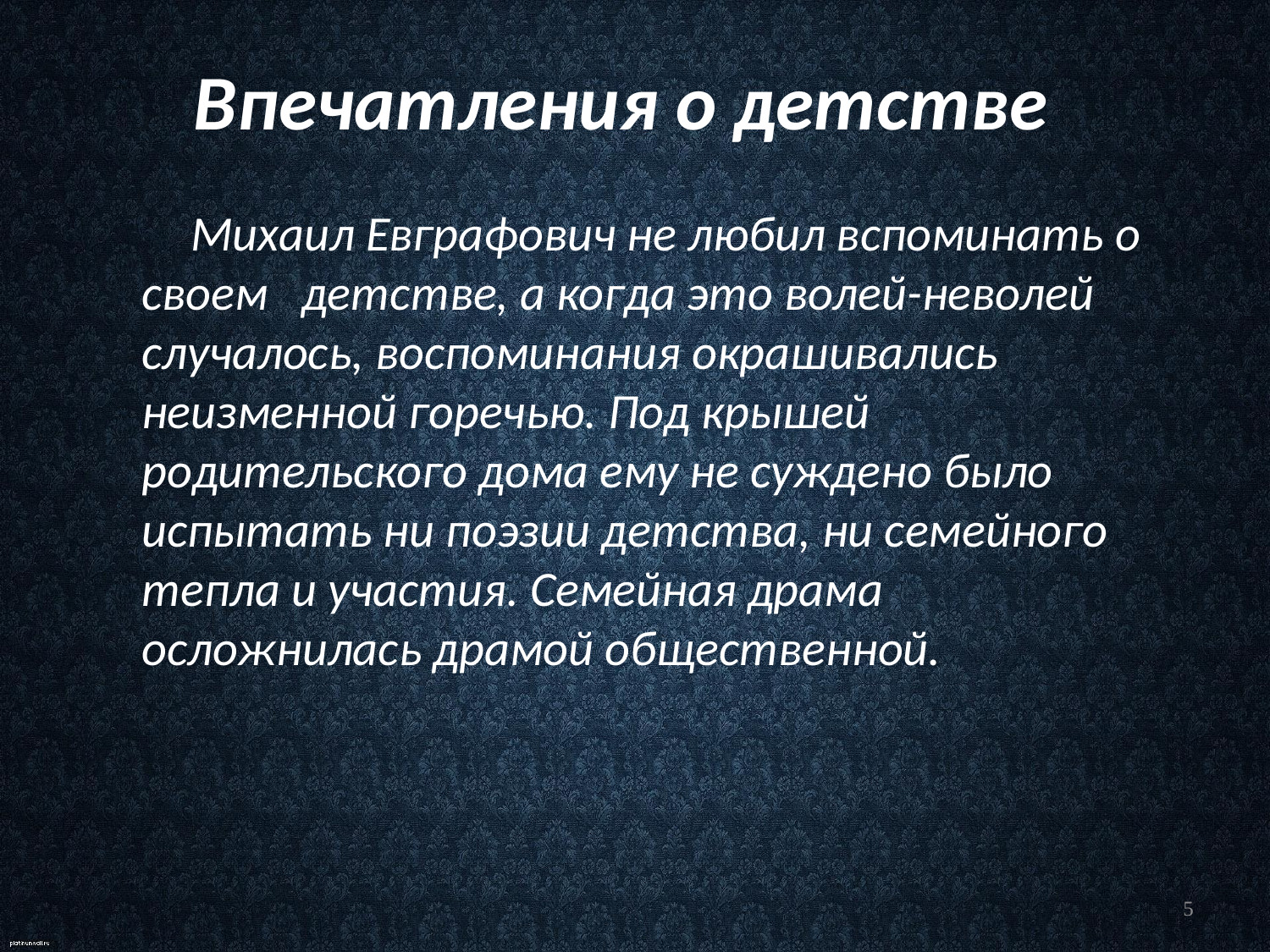

# Впечатления о детстве
Михаил Евграфович не любил вспоминать о своем   детстве, а когда это волей-неволей случалось, воспоминания окрашивались неизменной горечью. Под крышей родительского дома ему не суждено было испытать ни поэзии детства, ни семейного тепла и участия. Семейная драма осложнилась драмой общественной.
5